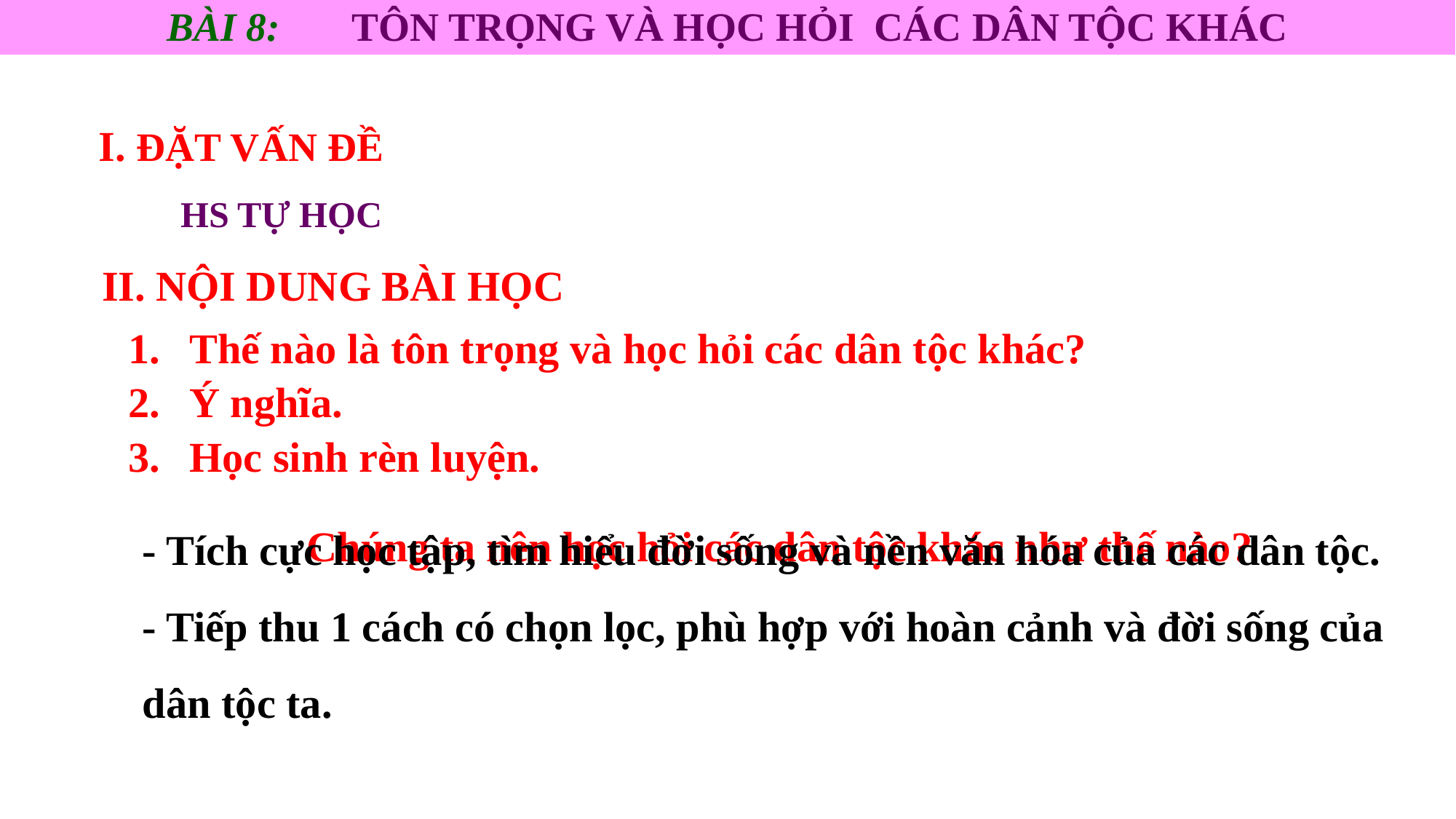

BÀI 8:       TÔN TRỌNG VÀ HỌC HỎI  CÁC DÂN TỘC KHÁC
I. ĐẶT VẤN ĐỀ
         HS TỰ HỌC
II. NỘI DUNG BÀI HỌC
Thế nào là tôn trọng và học hỏi các dân tộc khác?
Ý nghĩa.
Học sinh rèn luyện.
- Tích cực học tập, tìm hiểu đời sống và nền văn hóa của các dân tộc.
- Tiếp thu 1 cách có chọn lọc, phù hợp với hoàn cảnh và đời sống của dân tộc ta.
Chúng ta nên học hỏi các dân tộc khác như thế nào?